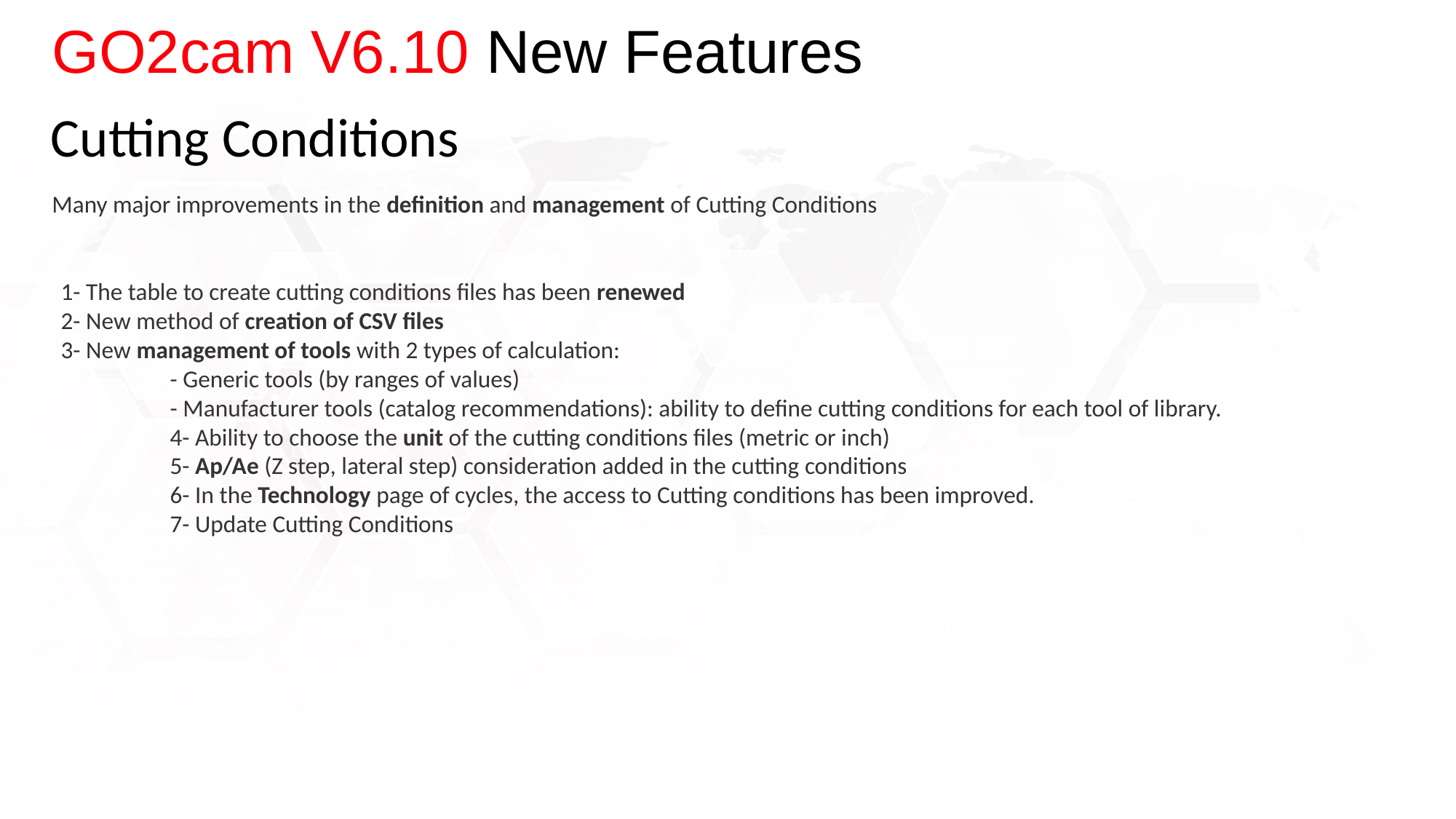

GO2cam V6.10 New Features
Cutting Conditions
Many major improvements in the definition and management of Cutting Conditions
1- The table to create cutting conditions files has been renewed
2- New method of creation of CSV files
3- New management of tools with 2 types of calculation:
- Generic tools (by ranges of values)
- Manufacturer tools (catalog recommendations): ability to define cutting conditions for each tool of library.
4- Ability to choose the unit of the cutting conditions files (metric or inch)
5- Ap/Ae (Z step, lateral step) consideration added in the cutting conditions
6- In the Technology page of cycles, the access to Cutting conditions has been improved.
7- Update Cutting Conditions